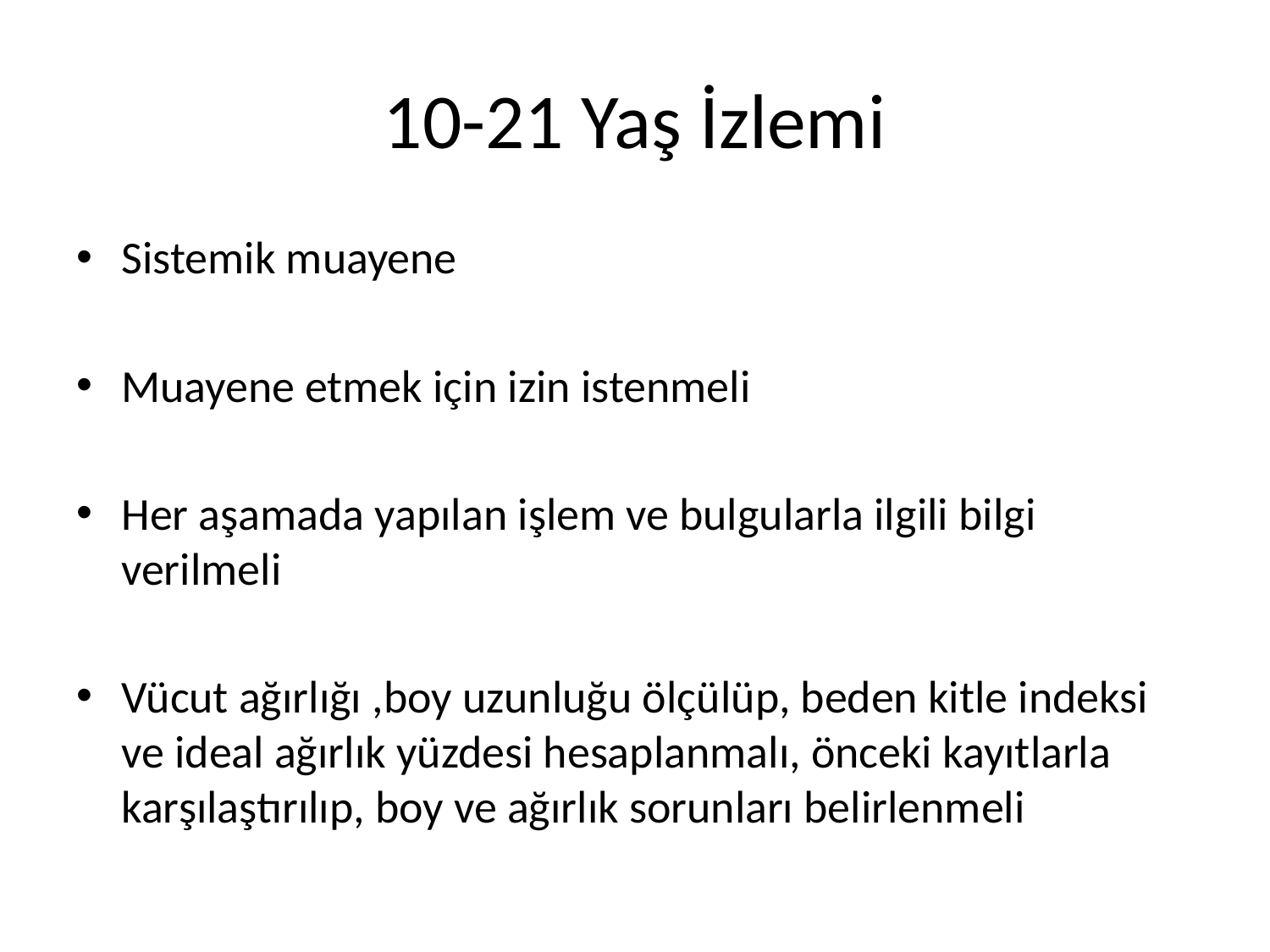

# 10-21 Yaş İzlemi
Sistemik muayene

Muayene etmek için izin istenmeli

Her aşamada yapılan işlem ve bulgularla ilgili bilgi verilmeli

Vücut ağırlığı ,boy uzunluğu ölçülüp, beden kitle indeksi ve ideal ağırlık yüzdesi hesaplanmalı, önceki kayıtlarla karşılaştırılıp, boy ve ağırlık sorunları belirlenmeli